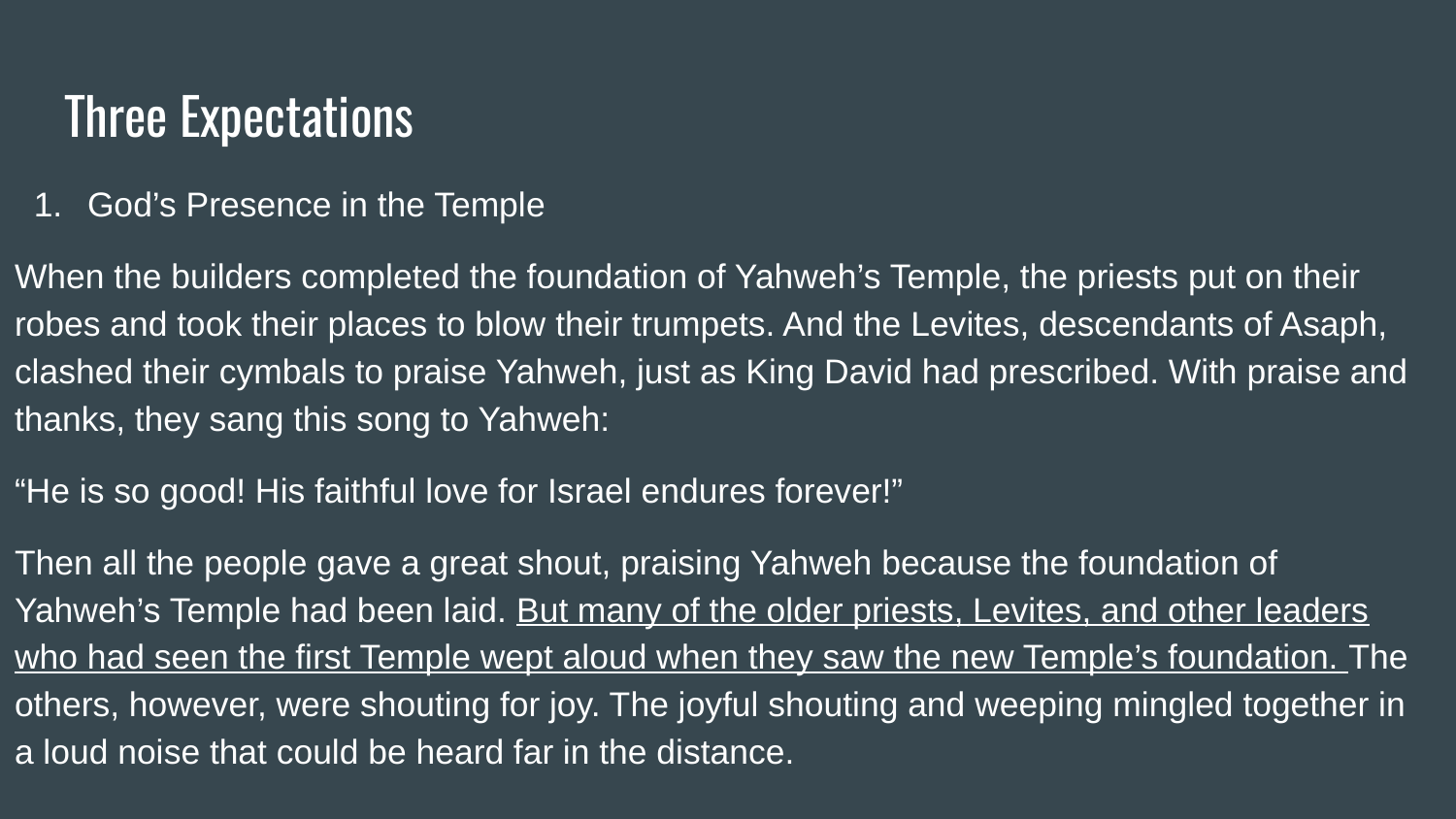

# Three Expectations
God’s Presence in the Temple
When the builders completed the foundation of Yahweh’s Temple, the priests put on their robes and took their places to blow their trumpets. And the Levites, descendants of Asaph, clashed their cymbals to praise Yahweh, just as King David had prescribed. With praise and thanks, they sang this song to Yahweh:
“He is so good! His faithful love for Israel endures forever!”
Then all the people gave a great shout, praising Yahweh because the foundation of Yahweh’s Temple had been laid. But many of the older priests, Levites, and other leaders who had seen the first Temple wept aloud when they saw the new Temple’s foundation. The others, however, were shouting for joy. The joyful shouting and weeping mingled together in a loud noise that could be heard far in the distance.